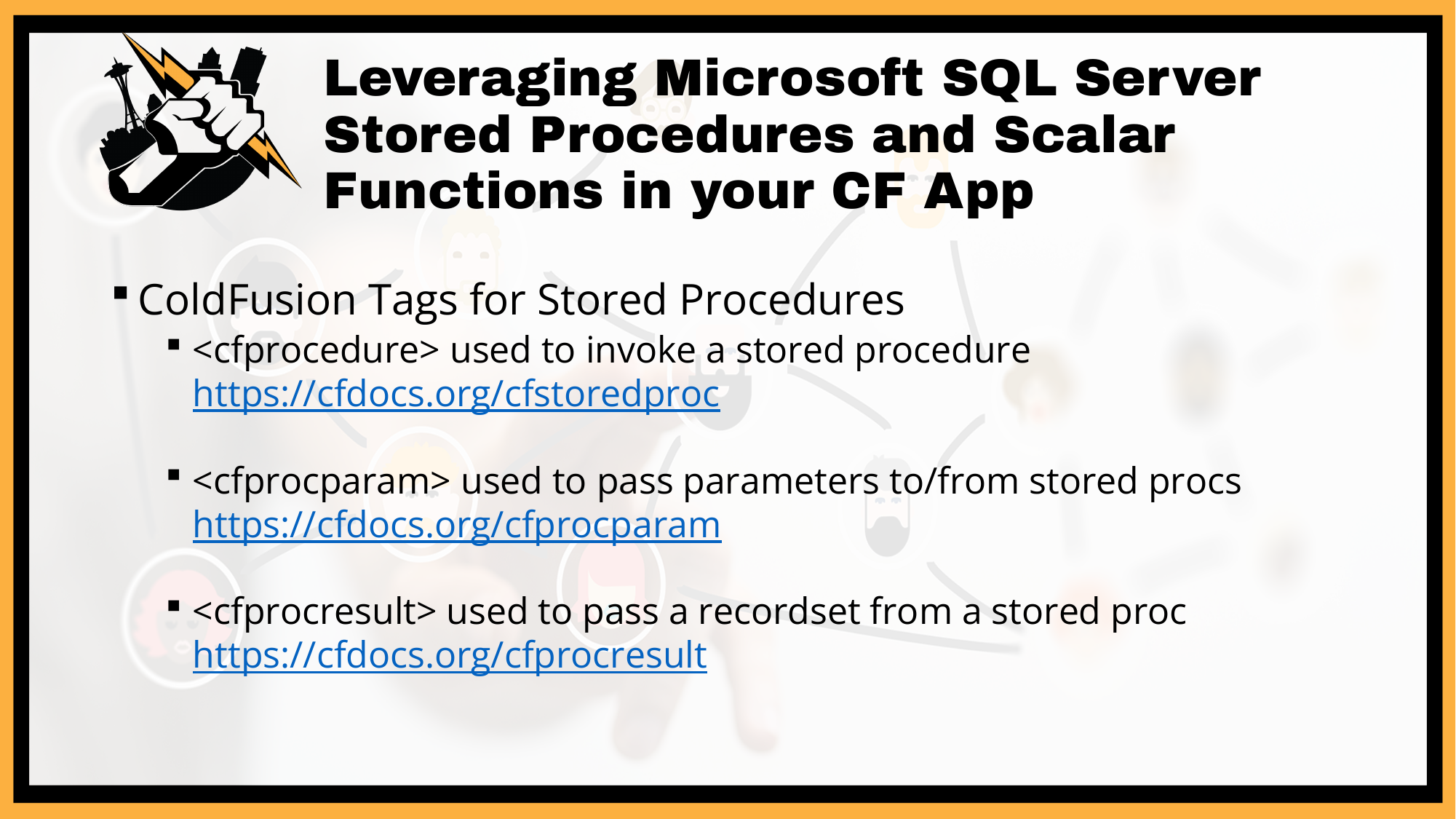

# Leveraging Microsoft SQL Server Stored Procedures and Scalar Functions in your CF App
ColdFusion Tags for Stored Procedures
<cfprocedure> used to invoke a stored procedure
https://cfdocs.org/cfstoredproc
<cfprocparam> used to pass parameters to/from stored procs
https://cfdocs.org/cfprocparam
<cfprocresult> used to pass a recordset from a stored proc
https://cfdocs.org/cfprocresult